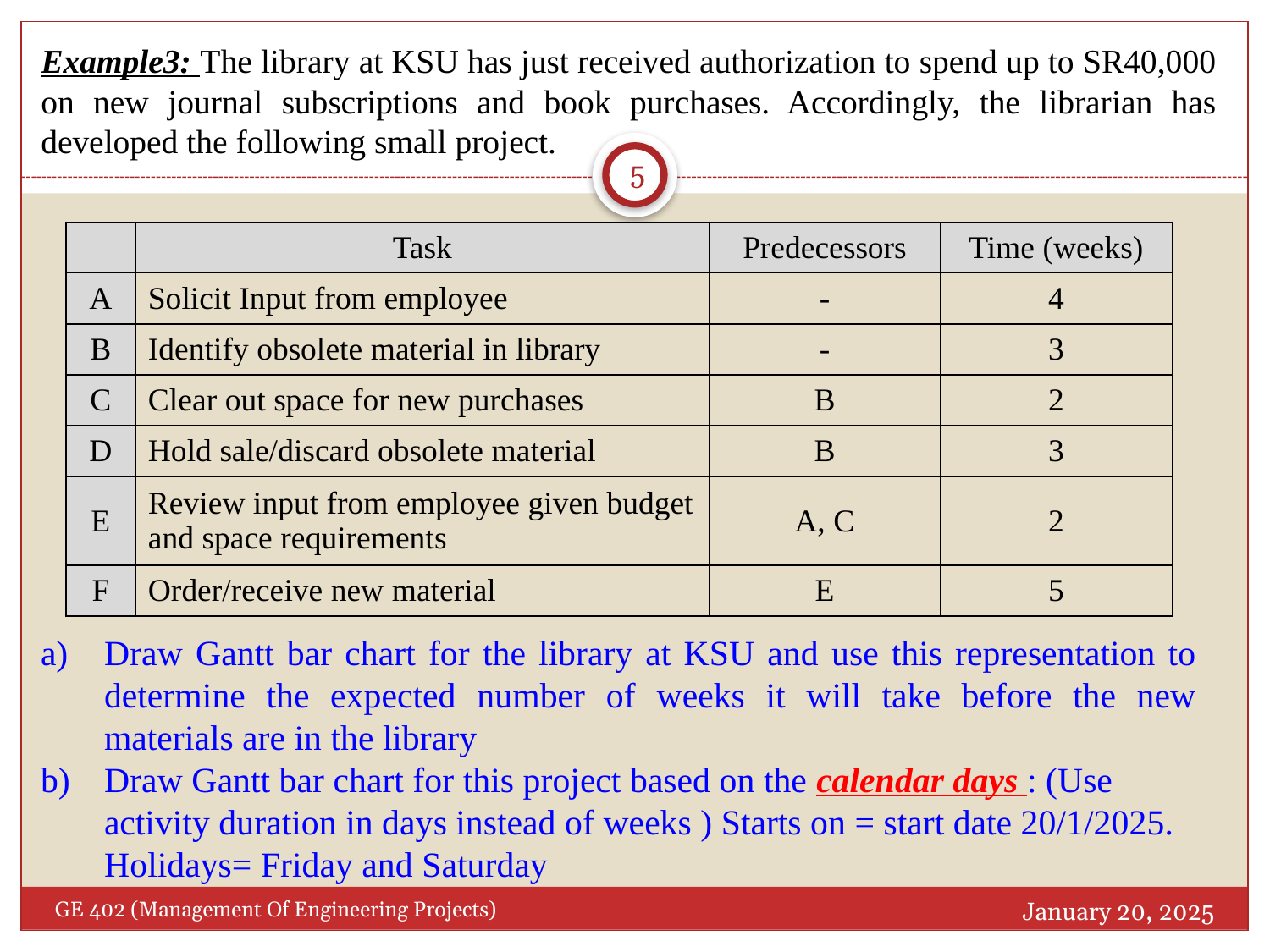

Example3: The library at KSU has just received authorization to spend up to SR40,000 on new journal subscriptions and book purchases. Accordingly, the librarian has developed the following small project.
5
|  | Task | Predecessors | Time (weeks) |
| --- | --- | --- | --- |
| A | Solicit Input from employee | - | 4 |
| B | Identify obsolete material in library | - | 3 |
| C | Clear out space for new purchases | B | 2 |
| D | Hold sale/discard obsolete material | B | 3 |
| E | Review input from employee given budget and space requirements | A, C | 2 |
| F | Order/receive new material | E | 5 |
Draw Gantt bar chart for the library at KSU and use this representation to determine the expected number of weeks it will take before the new materials are in the library
Draw Gantt bar chart for this project based on the calendar days : (Use activity duration in days instead of weeks ) Starts on = start date 20/1/2025. Holidays= Friday and Saturday
January 20, 2025
GE 402 (Management Of Engineering Projects)